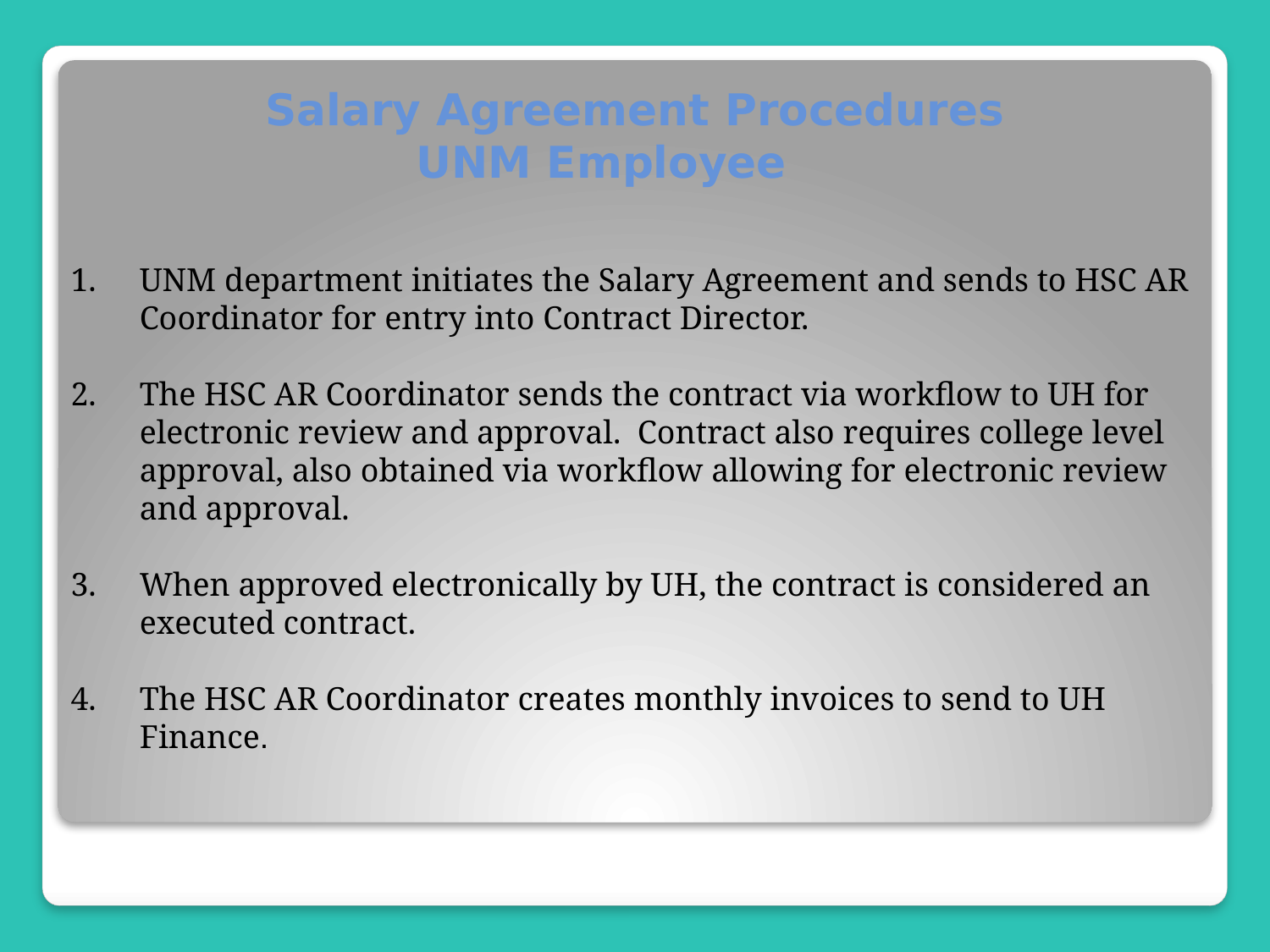

# Salary Agreement Procedures UNM Employee
UNM department initiates the Salary Agreement and sends to HSC AR Coordinator for entry into Contract Director.

The HSC AR Coordinator sends the contract via workflow to UH for electronic review and approval.  Contract also requires college level approval, also obtained via workflow allowing for electronic review and approval.

When approved electronically by UH, the contract is considered an executed contract.

The HSC AR Coordinator creates monthly invoices to send to UH Finance.